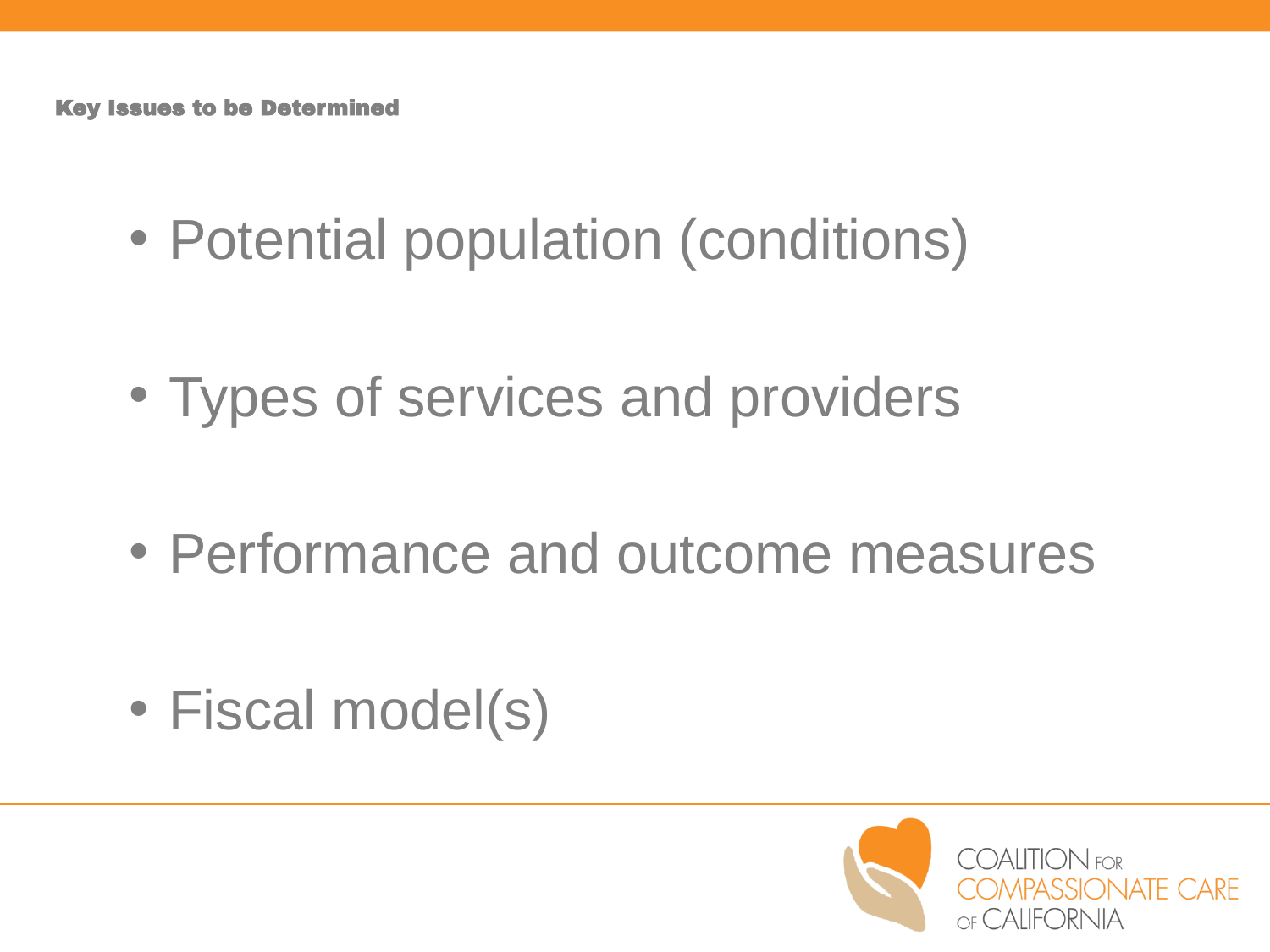

Key Issues to be Determined
Potential population (conditions)

Types of services and providers

Performance and outcome measures

Fiscal model(s)